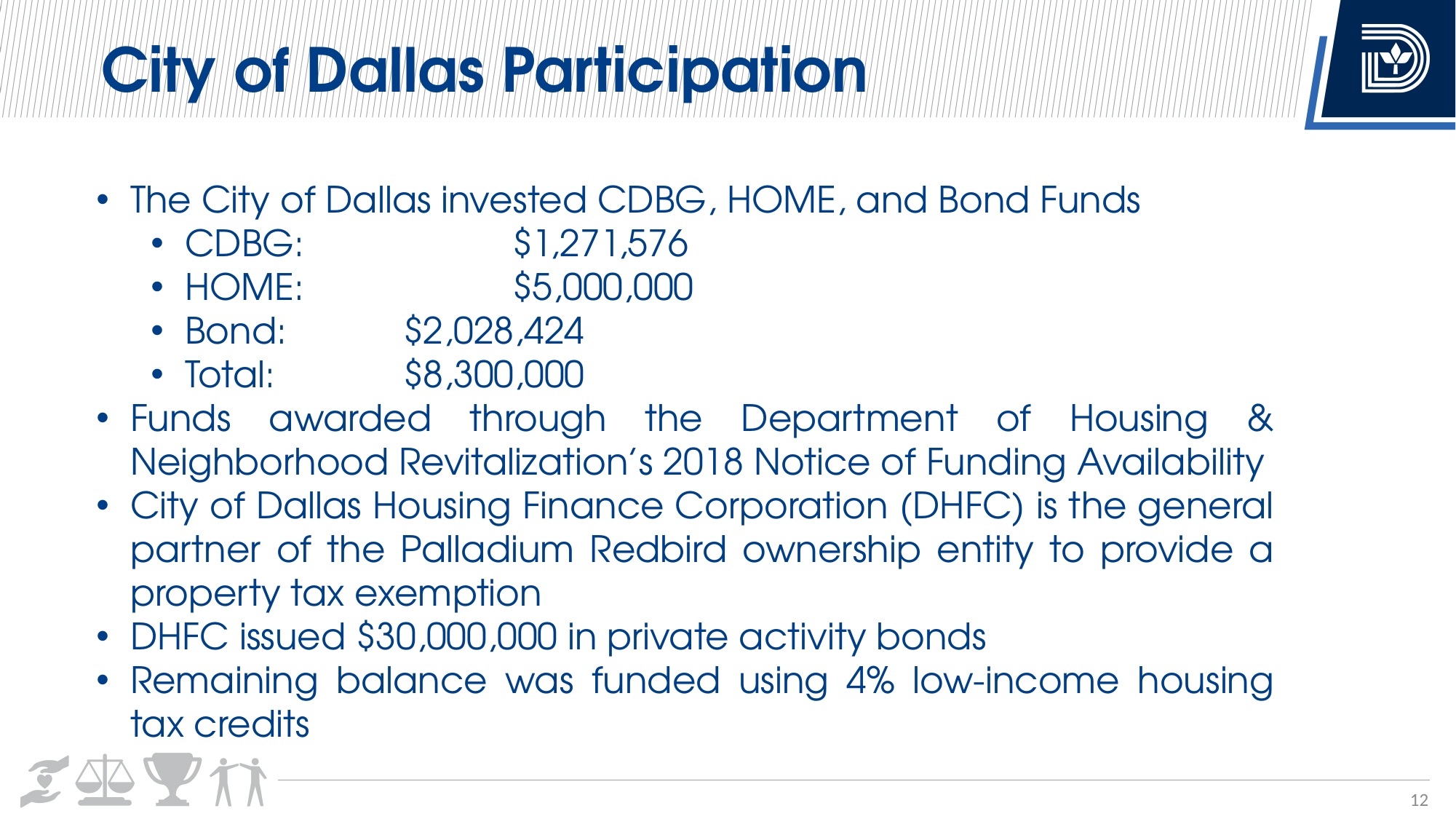

City of Dallas Participation
The City of Dallas invested CDBG, HOME, and Bond Funds
CDBG:		$1,271,576
HOME:		$5,000,000
Bond:		$2,028,424
Total:		$8,300,000
Funds awarded through the Department of Housing & Neighborhood Revitalization’s 2018 Notice of Funding Availability
City of Dallas Housing Finance Corporation (DHFC) is the general partner of the Palladium Redbird ownership entity to provide a property tax exemption
DHFC issued $30,000,000 in private activity bonds
Remaining balance was funded using 4% low-income housing tax credits
12